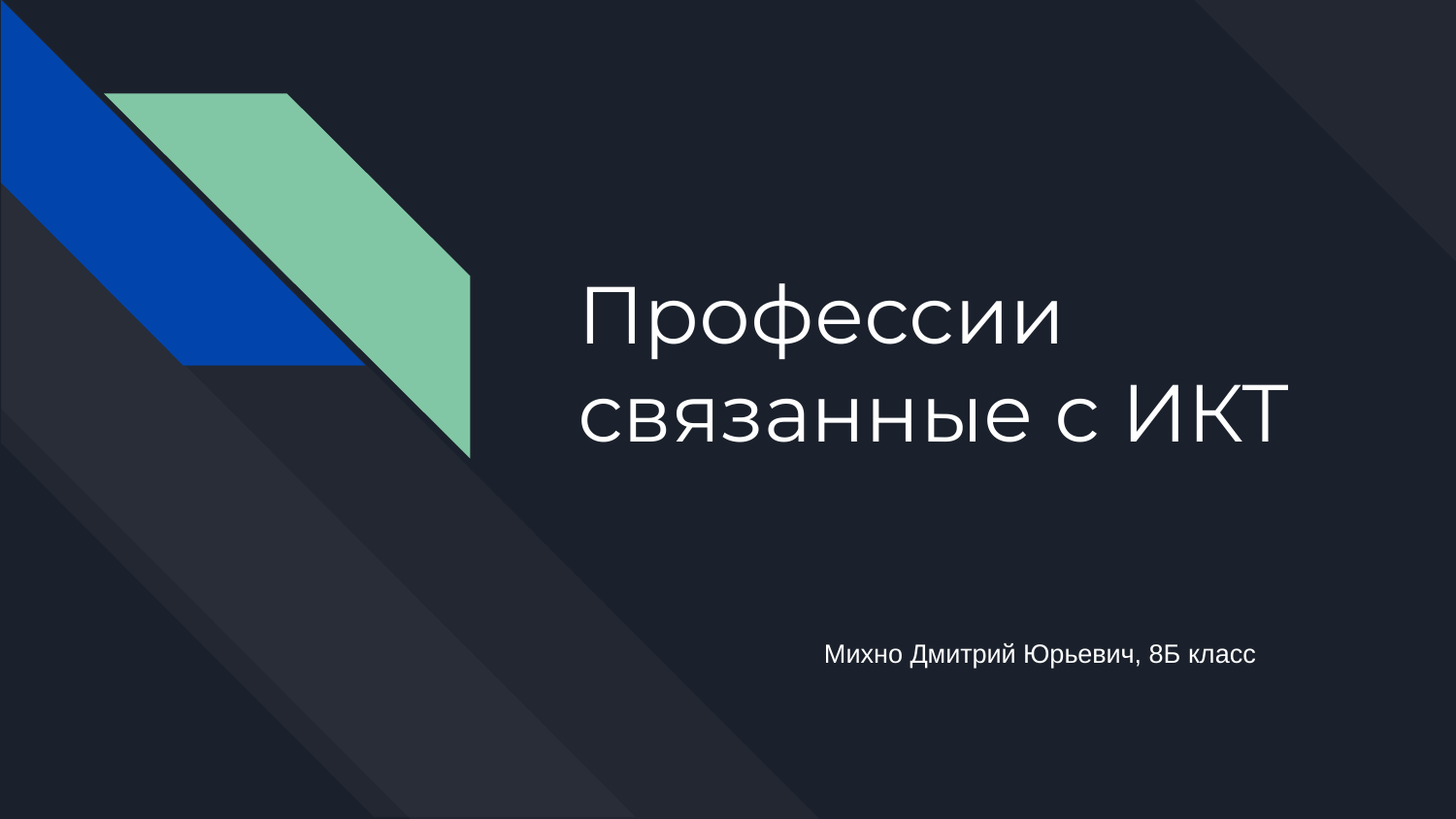

# Профессии связанные с ИКТ
Михно Дмитрий Юрьевич, 8Б класс